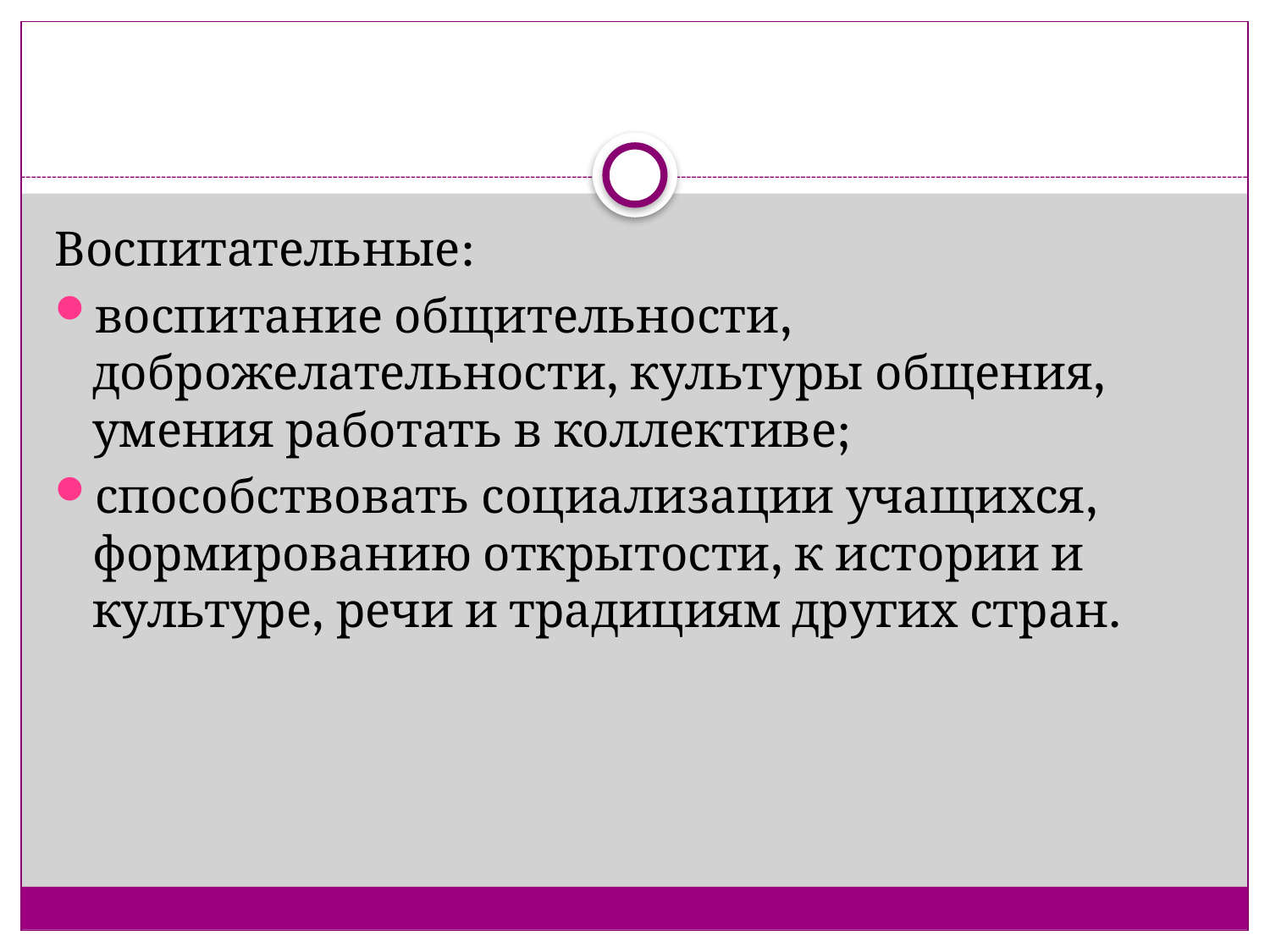

#
Воспитательные:
воспитание общительности, доброжелательности, культуры общения, умения работать в коллективе;
способствовать социализации учащихся, формированию открытости, к истории и культуре, речи и традициям других стран.